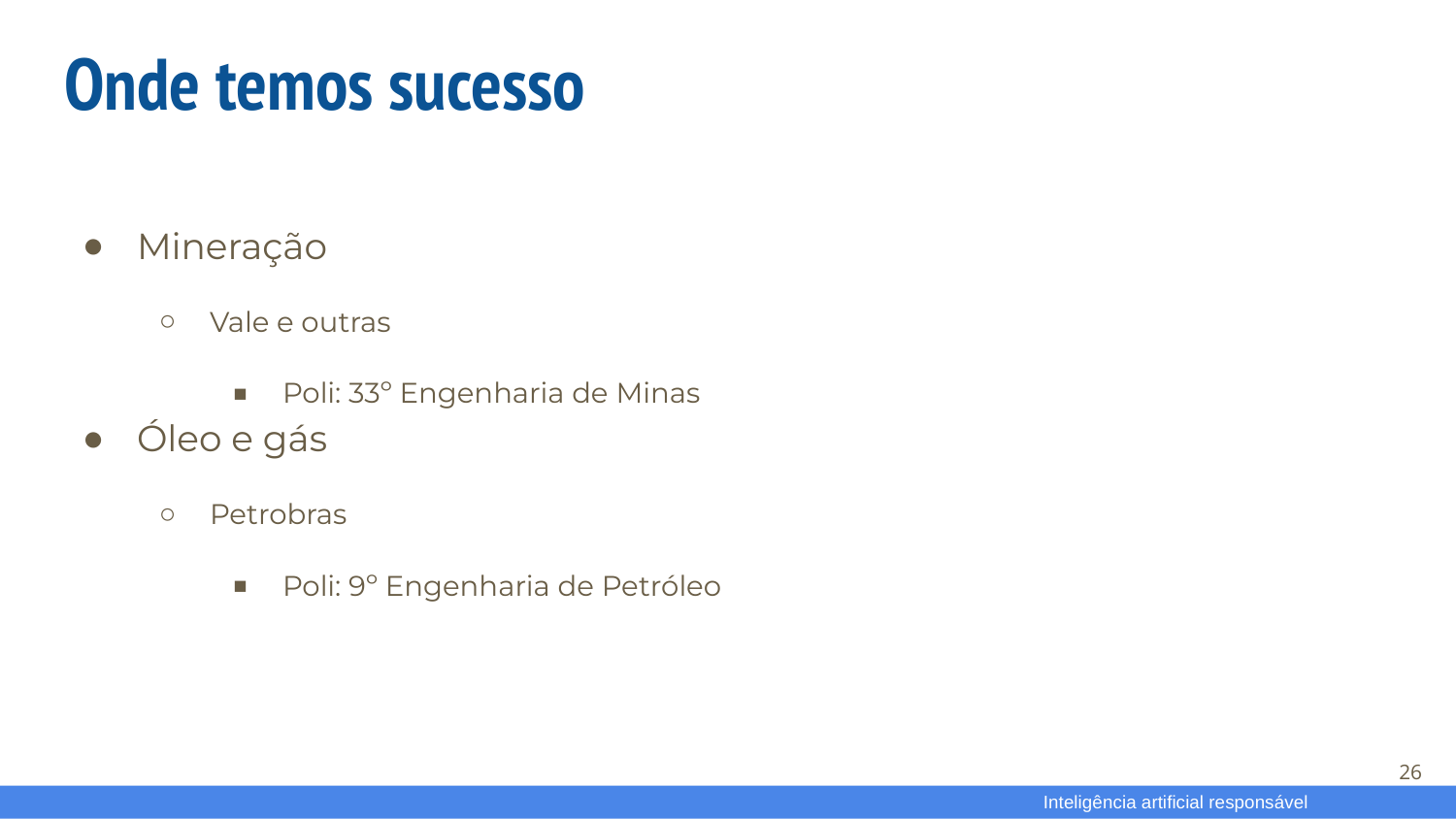

# Onde temos sucesso
Mineração
Vale e outras
Poli: 33º Engenharia de Minas
Óleo e gás
Petrobras
Poli: 9º Engenharia de Petróleo
26